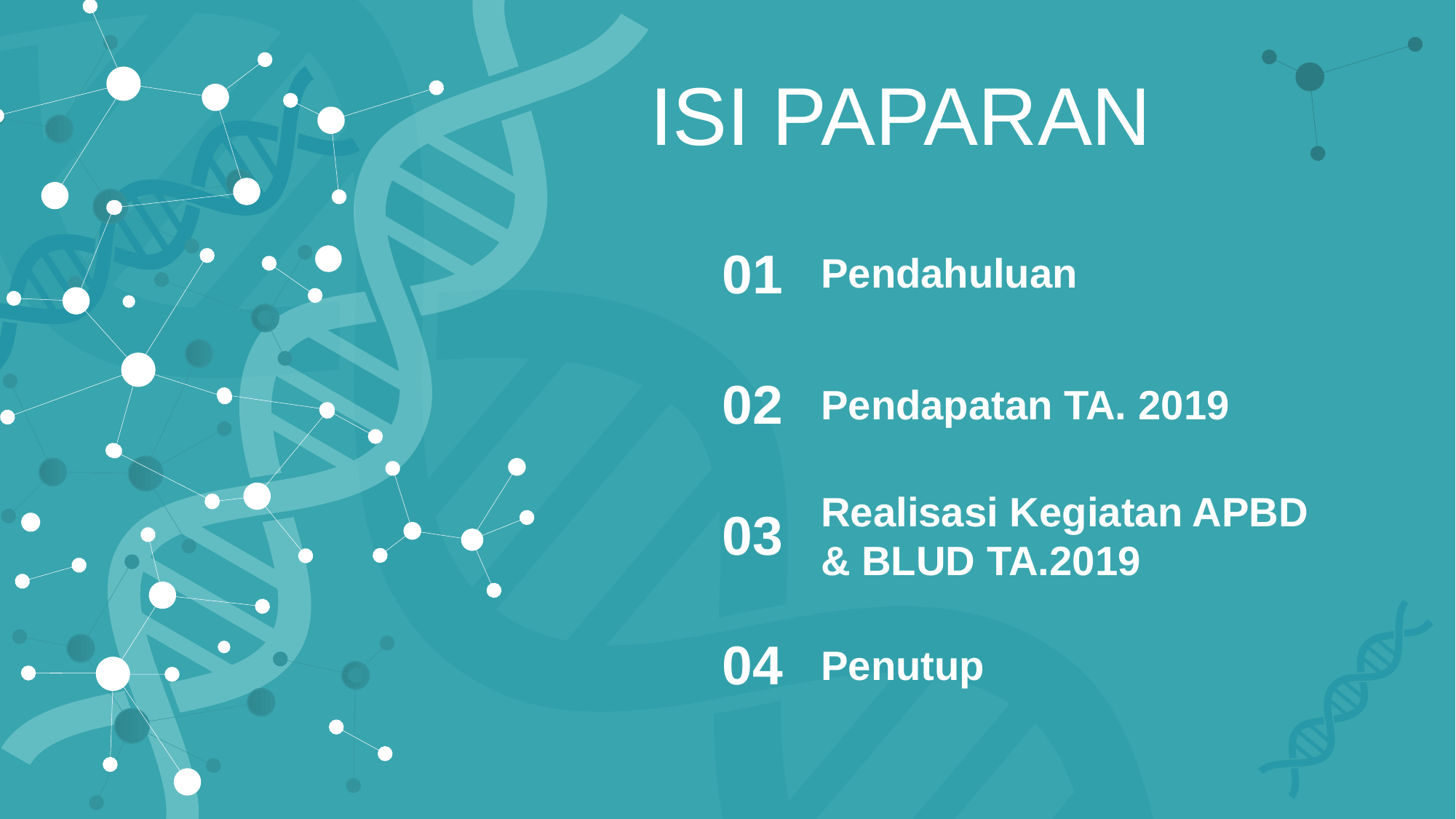

ISI PAPARAN
01
Pendahuluan
02
Pendapatan TA. 2019
Realisasi Kegiatan APBD & BLUD TA.2019
03
04
Penutup